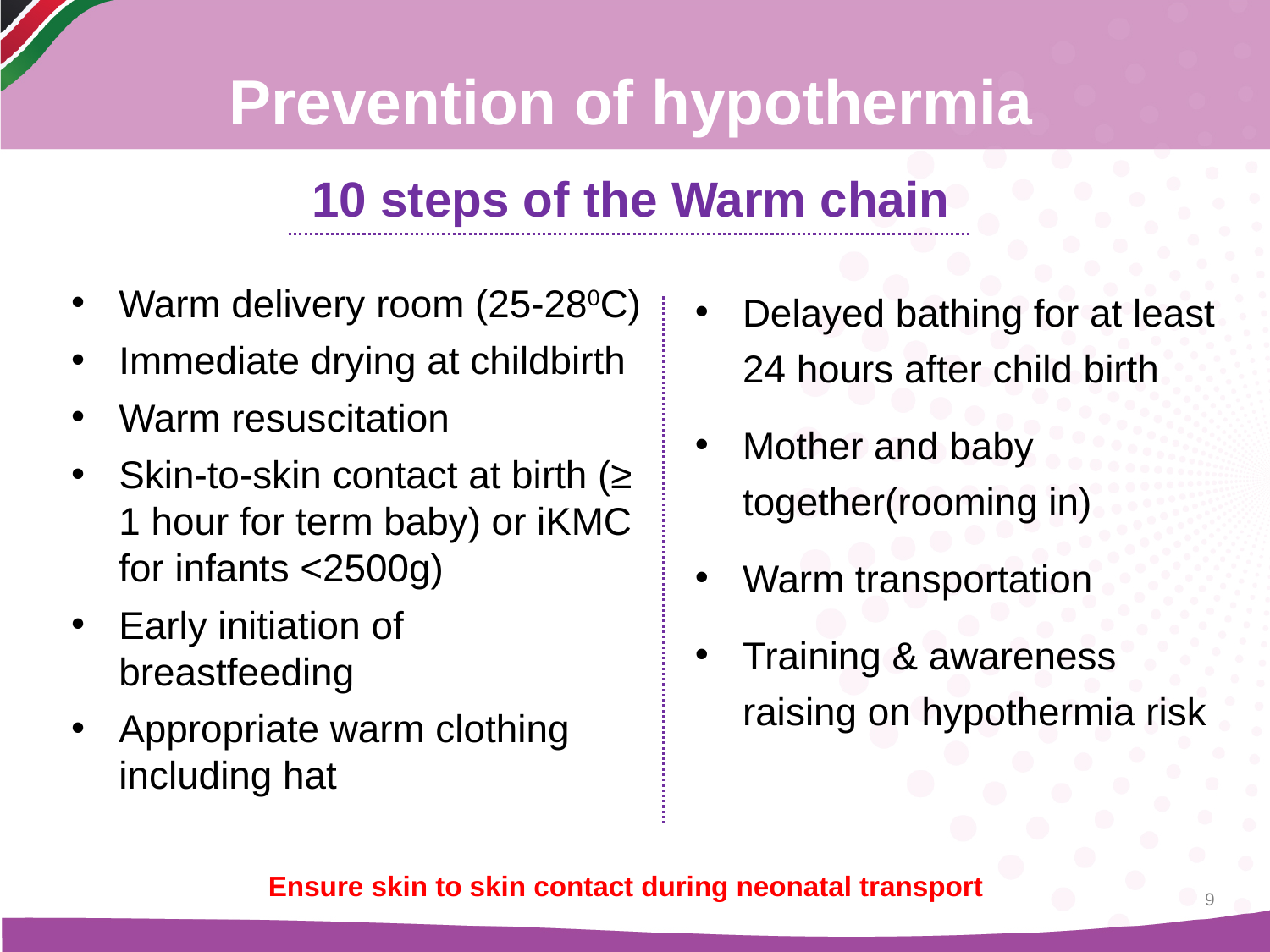

Prevention of hypothermia
10 steps of the Warm chain
Warm delivery room (25-280C)
Immediate drying at childbirth
Warm resuscitation
Skin-to-skin contact at birth (≥ 1 hour for term baby) or iKMC for infants <2500g)
Early initiation of breastfeeding
Appropriate warm clothing including hat
Delayed bathing for at least 24 hours after child birth
Mother and baby together(rooming in)
Warm transportation
Training & awareness raising on hypothermia risk
Ensure skin to skin contact during neonatal transport
9